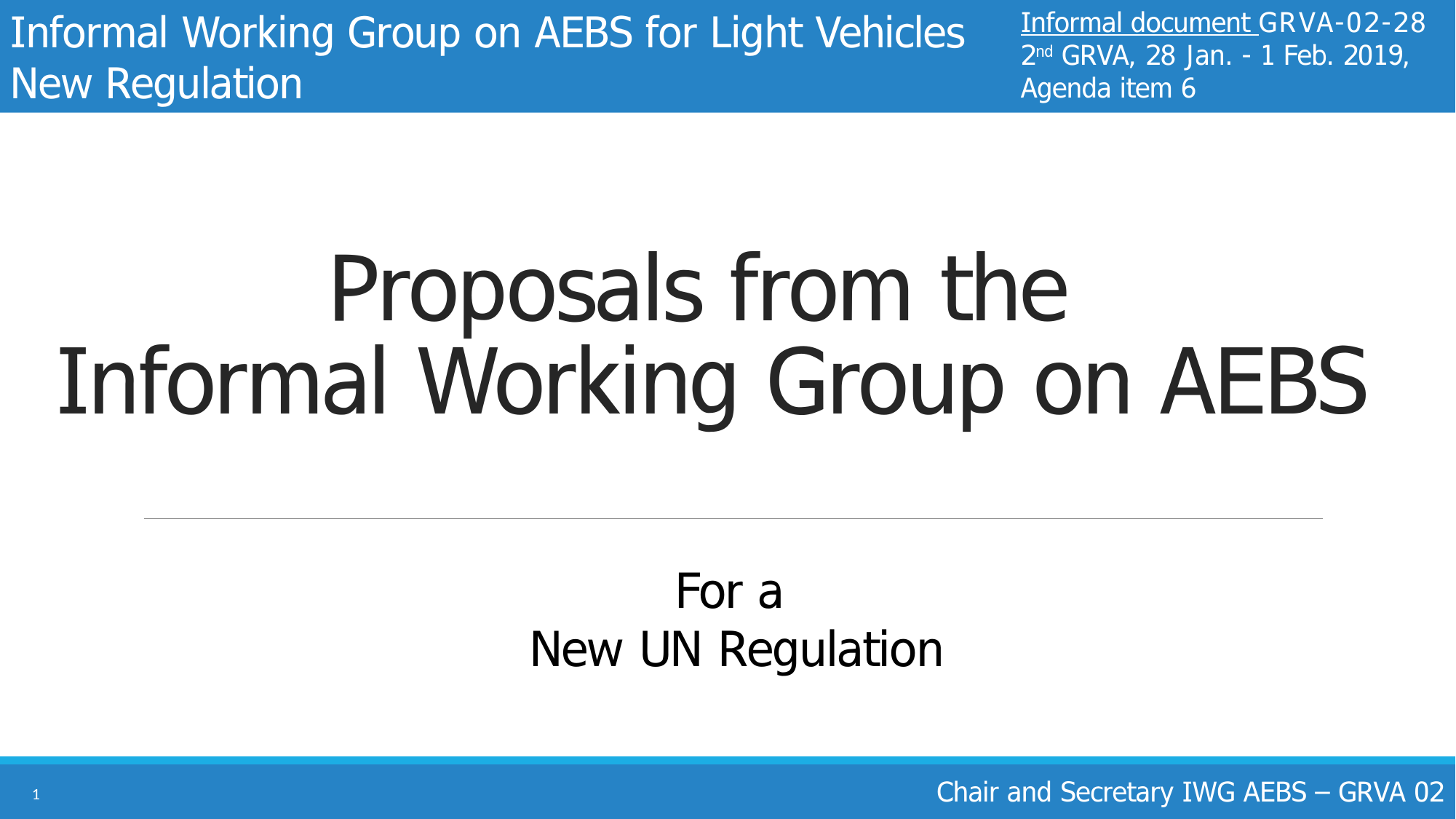

Informal Working Group on AEBS for Light Vehicles
New Regulation
Informal document GRVA-02-28
2nd GRVA, 28 Jan. - 1 Feb. 2019, Agenda item 6
# Proposals from the Informal Working Group on AEBS
For a
New UN Regulation
Chair and Secretary IWG AEBS – GRVA 02
1